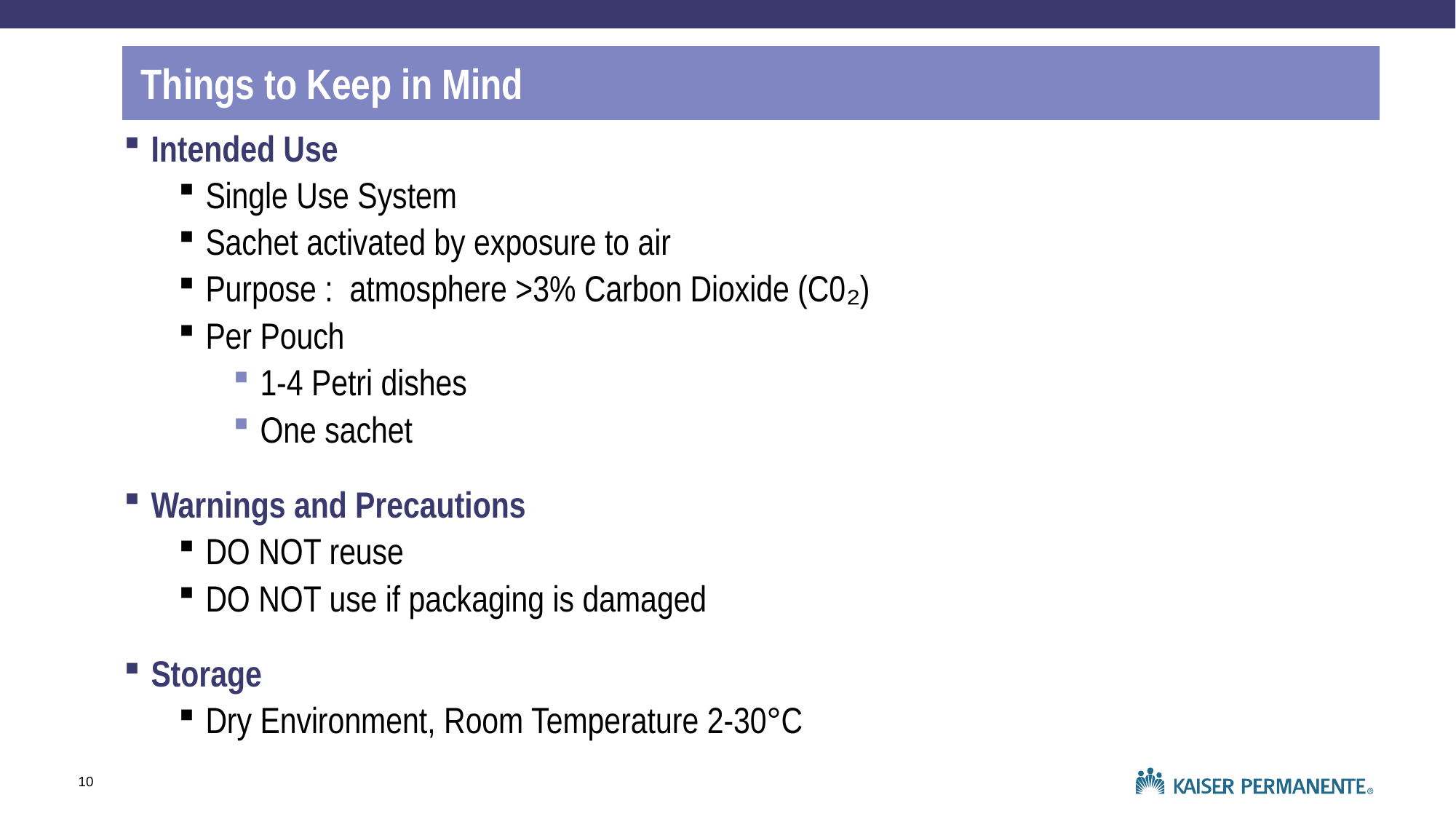

Things to Keep in Mind
Intended Use
Single Use System
Sachet activated by exposure to air
Purpose :  atmosphere >3% Carbon Dioxide (C0₂)
Per Pouch
1-4 Petri dishes
One sachet

Warnings and Precautions
DO NOT reuse
DO NOT use if packaging is damaged

Storage
Dry Environment, Room Temperature 2-30°C